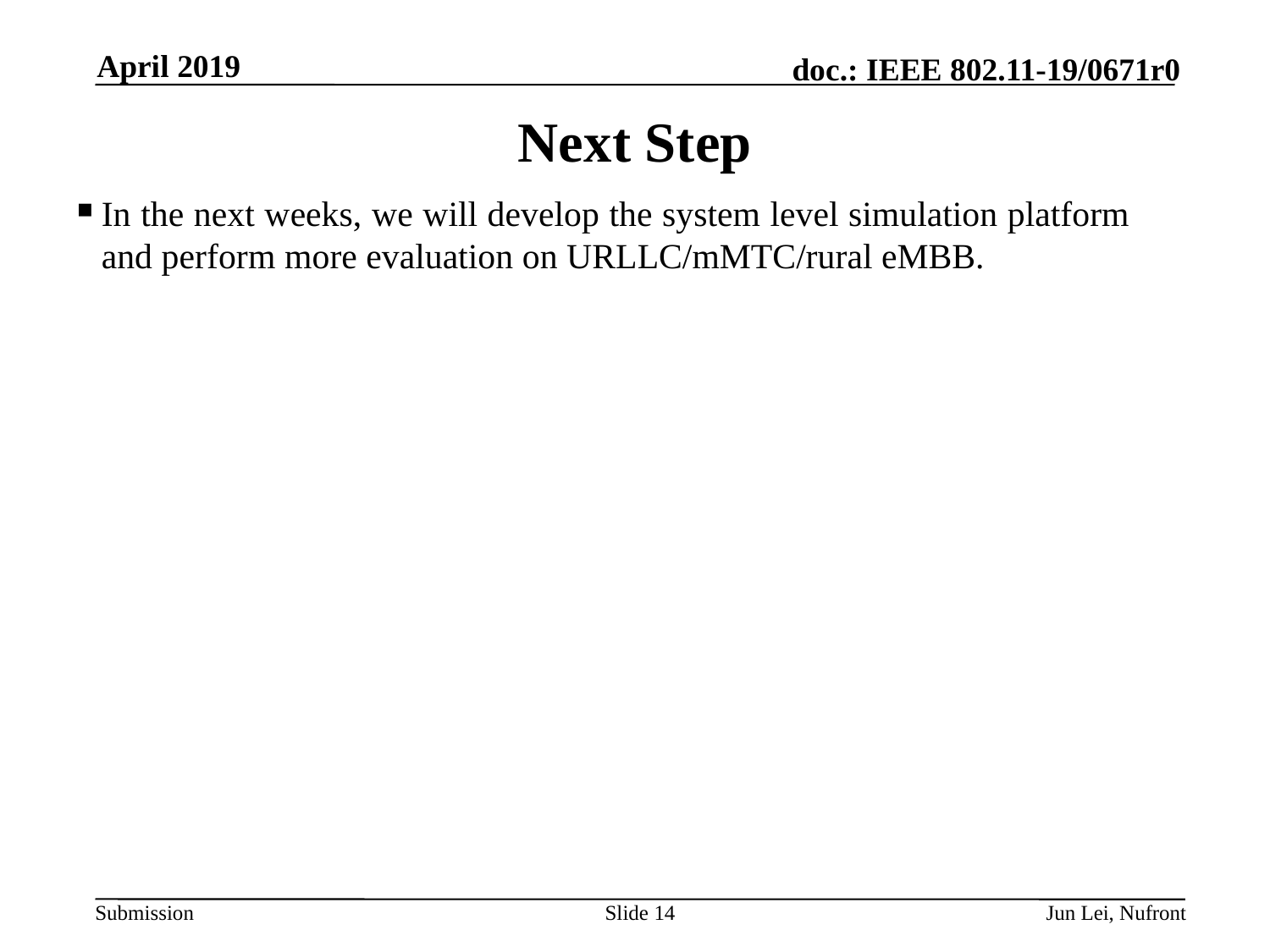

April 2019
# Next Step
In the next weeks, we will develop the system level simulation platform and perform more evaluation on URLLC/mMTC/rural eMBB.
Slide 14
Jun Lei, Nufront